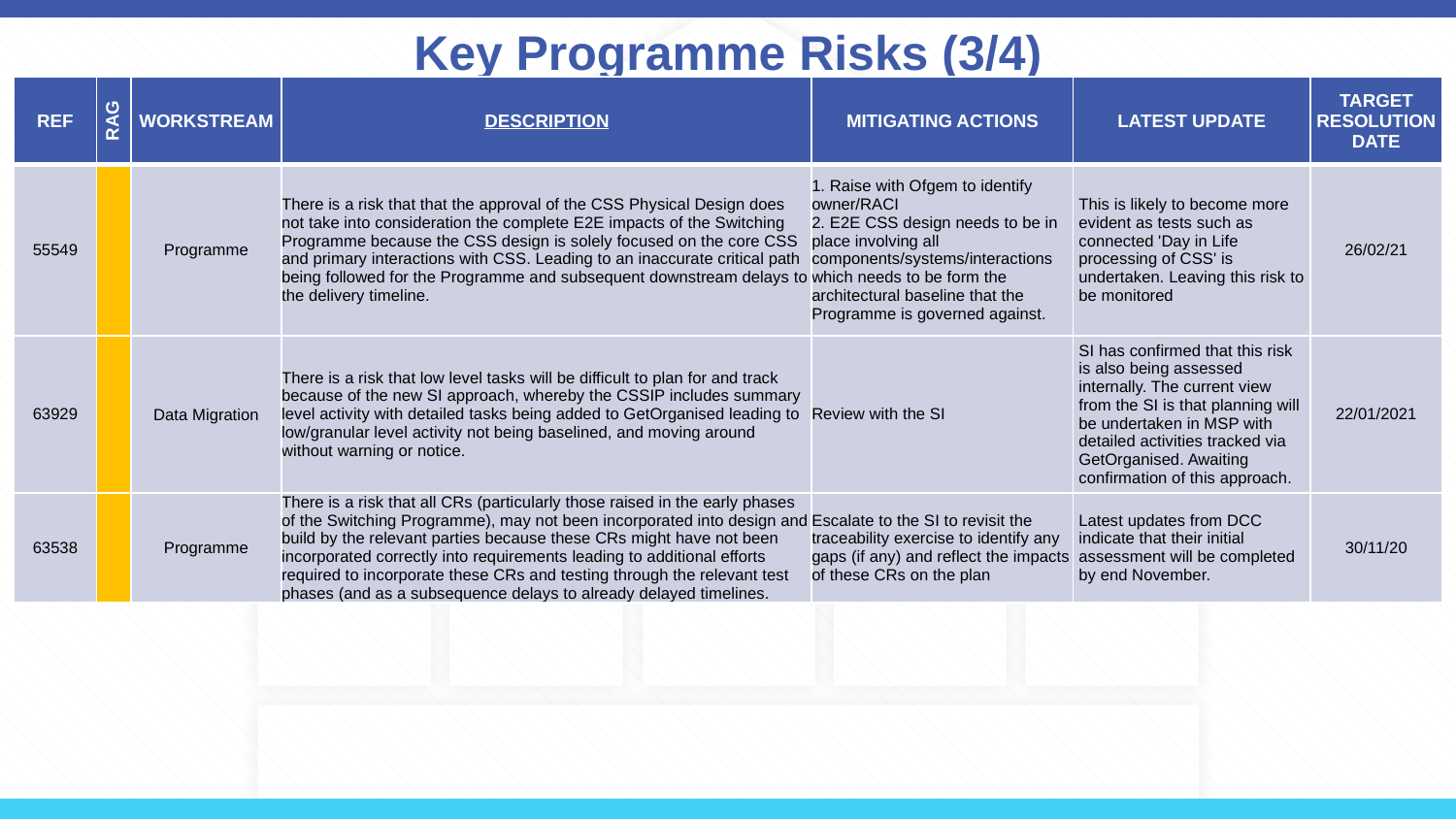

# Key Programme Risks (3/4)
| REF | RAG | WORKSTREAM | DESCRIPTION | MITIGATING ACTIONS | LATEST UPDATE | TARGET RESOLUTION DATE |
| --- | --- | --- | --- | --- | --- | --- |
| 55549 |  | Programme | There is a risk that that the approval of the CSS Physical Design does not take into consideration the complete E2E impacts of the Switching Programme because the CSS design is solely focused on the core CSS and primary interactions with CSS. Leading to an inaccurate critical path being followed for the Programme and subsequent downstream delays to the delivery timeline. | 1. Raise with Ofgem to identify owner/RACI 2. E2E CSS design needs to be in place involving all components/systems/interactions which needs to be form the architectural baseline that the Programme is governed against. | This is likely to become more evident as tests such as connected 'Day in Life processing of CSS' is undertaken. Leaving this risk to be monitored | 26/02/21 |
| 63929 |  | Data Migration | There is a risk that low level tasks will be difficult to plan for and track because of the new SI approach, whereby the CSSIP includes summary level activity with detailed tasks being added to GetOrganised leading to low/granular level activity not being baselined, and moving around without warning or notice. | Review with the SI | SI has confirmed that this risk is also being assessed internally. The current view from the SI is that planning will be undertaken in MSP with detailed activities tracked via GetOrganised. Awaiting confirmation of this approach. | 22/01/2021 |
| 63538 |  | Programme | There is a risk that all CRs (particularly those raised in the early phases of the Switching Programme), may not been incorporated into design and build by the relevant parties because these CRs might have not been incorporated correctly into requirements leading to additional efforts required to incorporate these CRs and testing through the relevant test phases (and as a subsequence delays to already delayed timelines. | Escalate to the SI to revisit the traceability exercise to identify any gaps (if any) and reflect the impacts of these CRs on the plan | Latest updates from DCC indicate that their initial assessment will be completed by end November. | 30/11/20 |